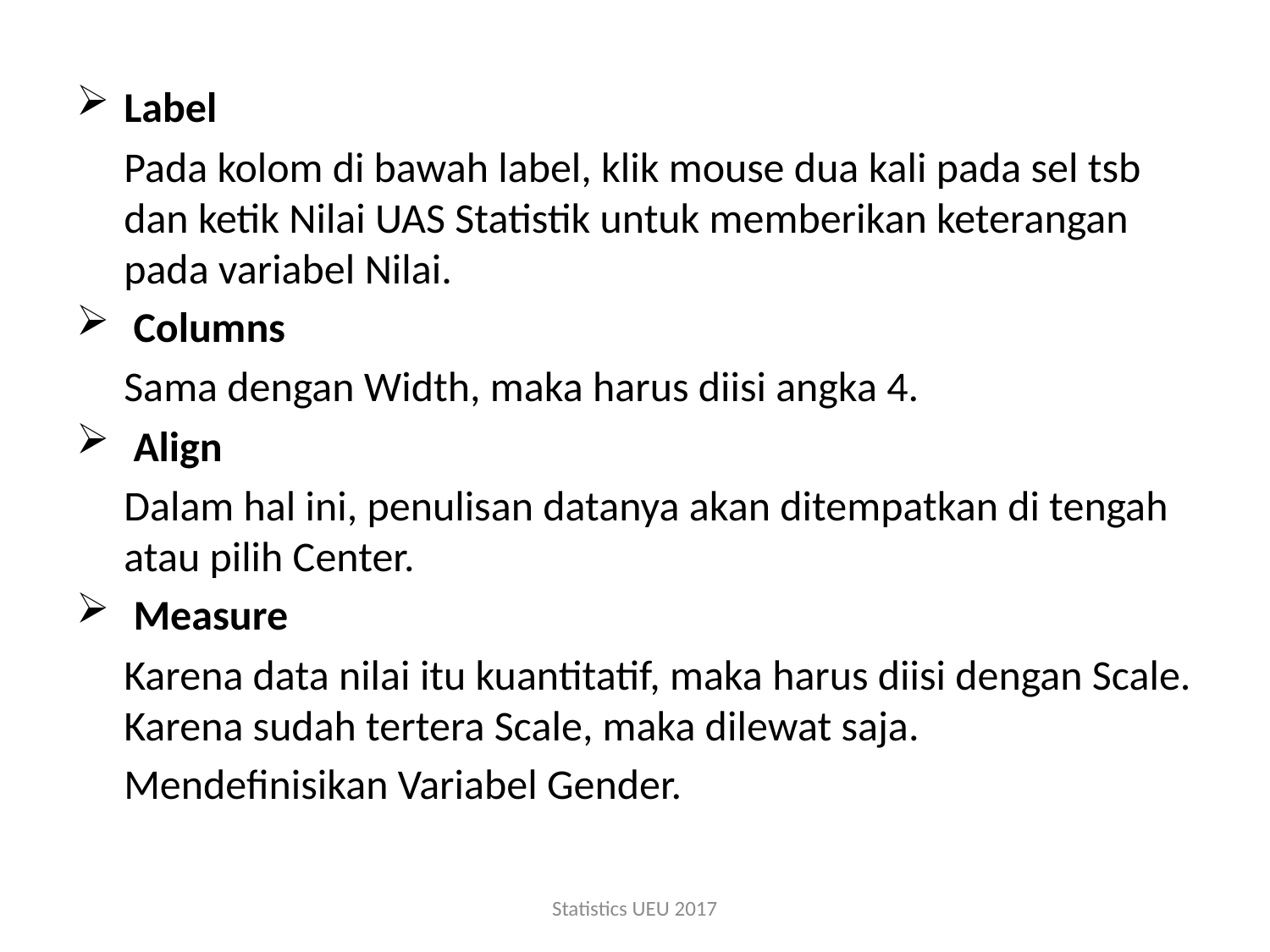

Label
	Pada kolom di bawah label, klik mouse dua kali pada sel tsb dan ketik Nilai UAS Statistik untuk memberikan keterangan pada variabel Nilai.
 Columns
	Sama dengan Width, maka harus diisi angka 4.
 Align
	Dalam hal ini, penulisan datanya akan ditempatkan di tengah atau pilih Center.
 Measure
	Karena data nilai itu kuantitatif, maka harus diisi dengan Scale. Karena sudah tertera Scale, maka dilewat saja.
	Mendefinisikan Variabel Gender.

Statistics UEU 2017